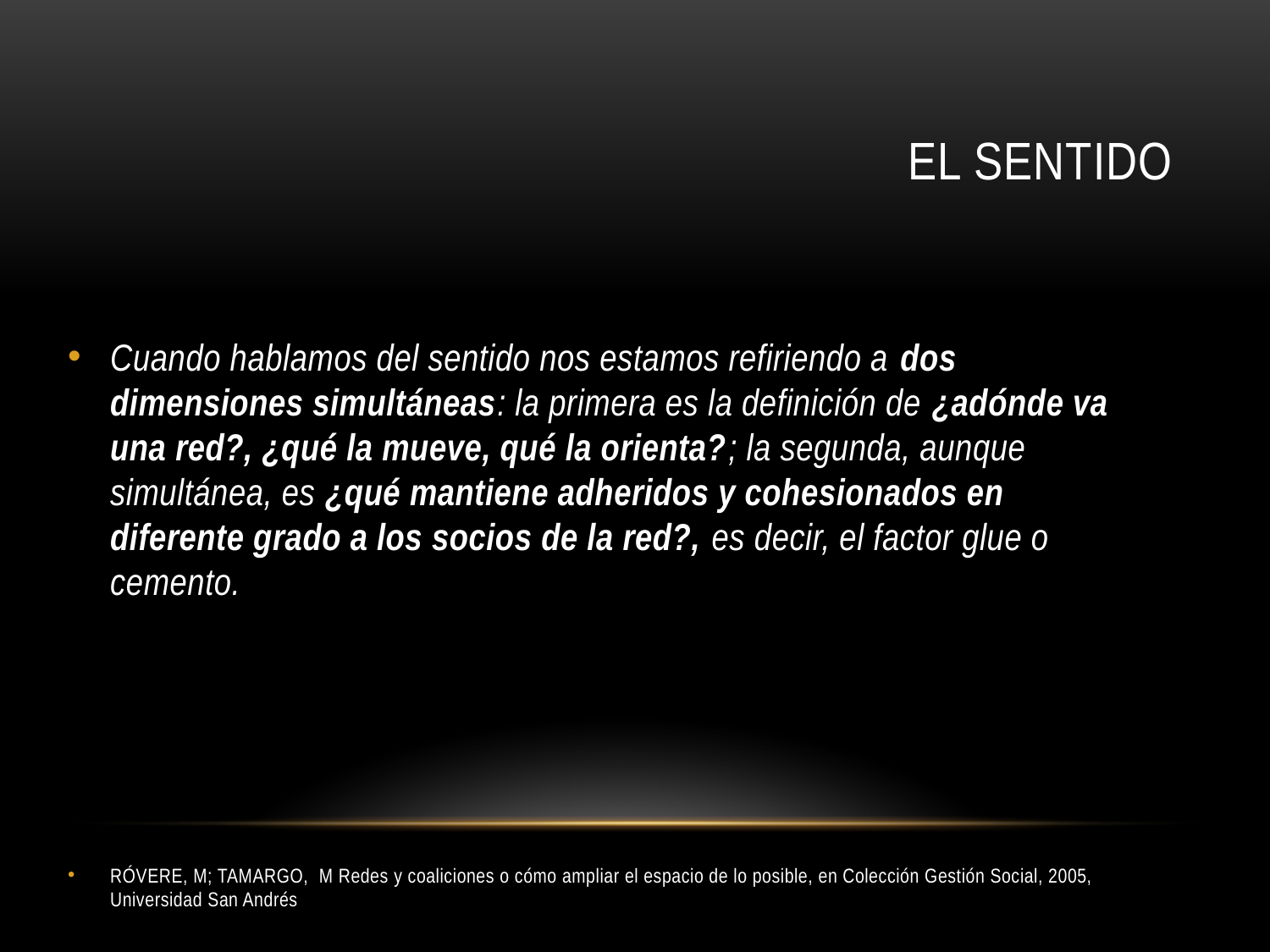

# El sentido

Cuando hablamos del sentido nos estamos refiriendo a dos dimensiones simultáneas: la primera es la definición de ¿adónde va una red?, ¿qué la mueve, qué la orienta?; la segunda, aunque simultánea, es ¿qué mantiene adheridos y cohesionados en diferente grado a los socios de la red?, es decir, el factor glue o cemento.

RÓVERE, M; TAMARGO,  M Redes y coaliciones o cómo ampliar el espacio de lo posible, en Colección Gestión Social, 2005, Universidad San Andrés